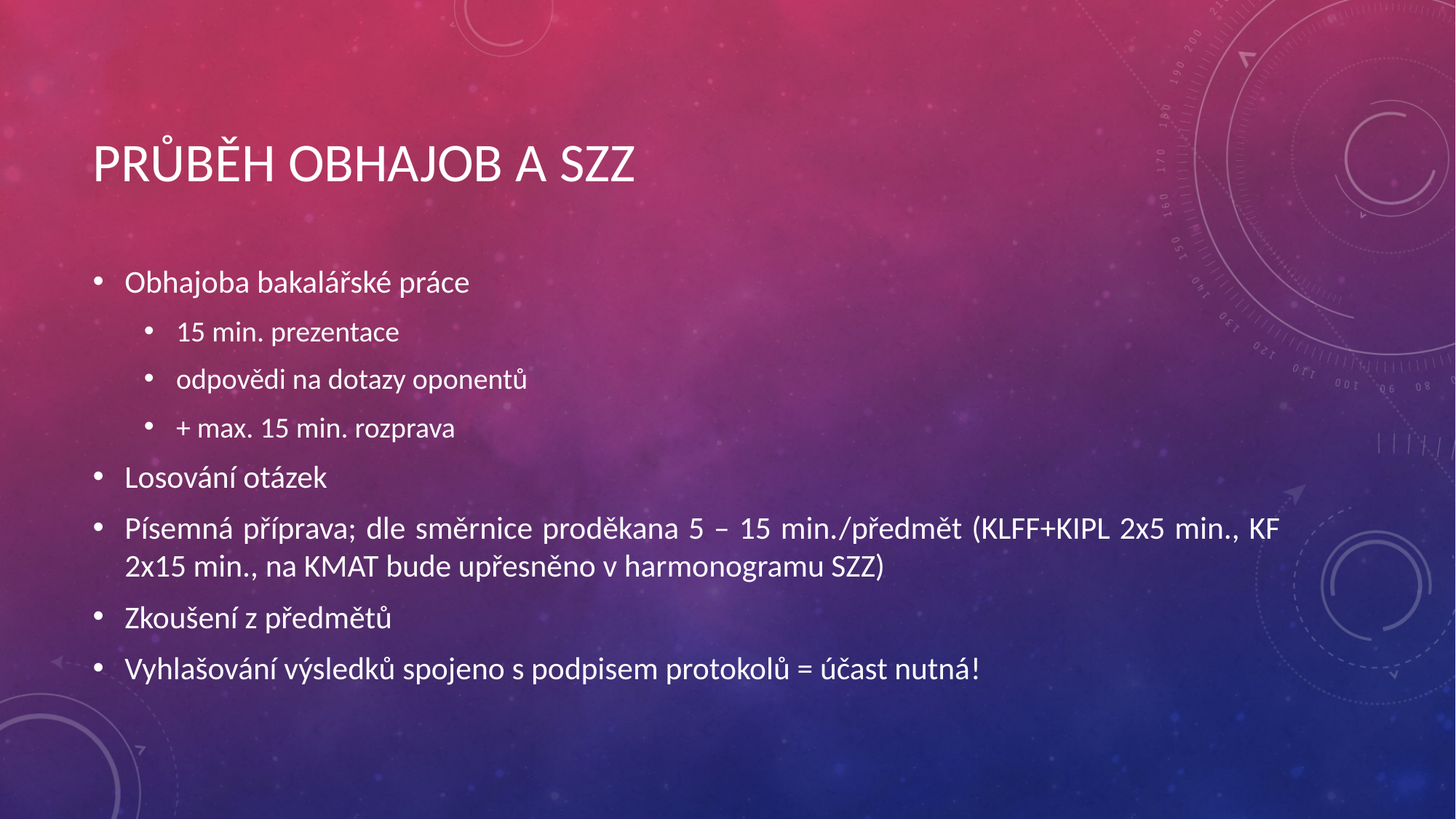

# Průběh obhajob a SZZ
Obhajoba bakalářské práce
15 min. prezentace
odpovědi na dotazy oponentů
+ max. 15 min. rozprava
Losování otázek
Písemná příprava; dle směrnice proděkana 5 – 15 min./předmět (KLFF+KIPL 2x5 min., KF 2x15 min., na KMAT bude upřesněno v harmonogramu SZZ)
Zkoušení z předmětů
Vyhlašování výsledků spojeno s podpisem protokolů = účast nutná!